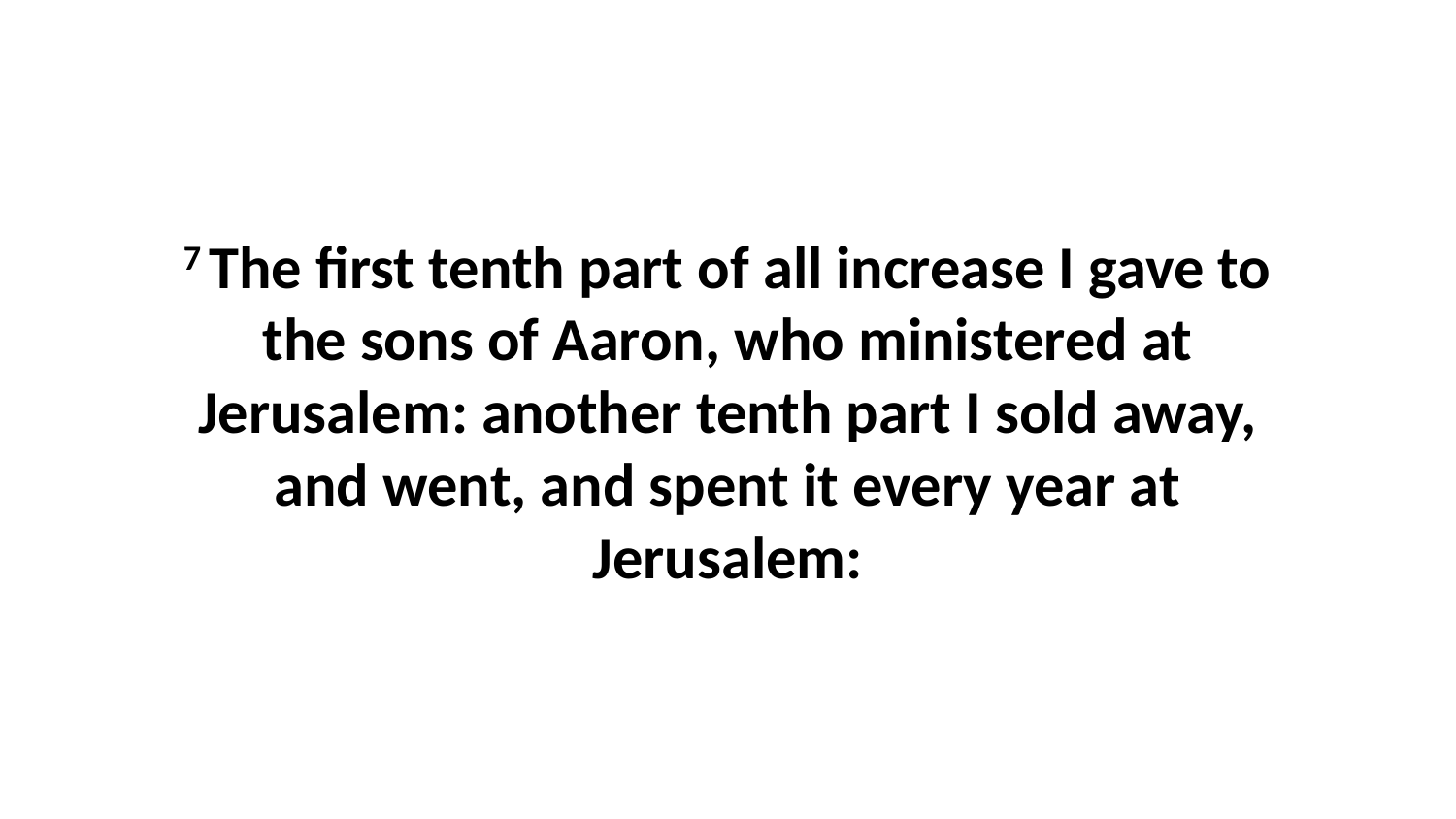

7 The first tenth part of all increase I gave to the sons of Aaron, who ministered at Jerusalem: another tenth part I sold away, and went, and spent it every year at Jerusalem: